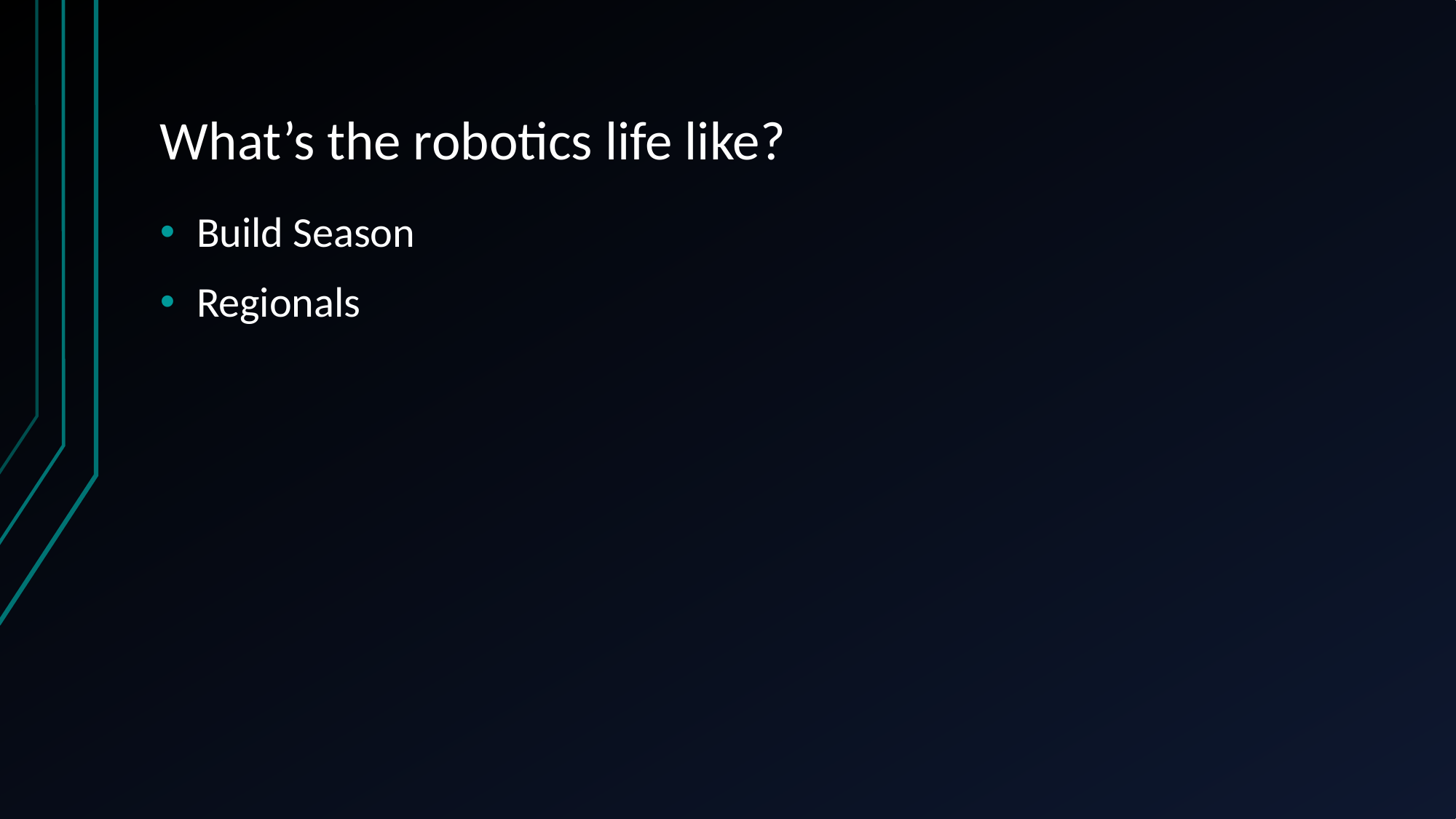

# What’s the robotics life like?
Build Season
Regionals